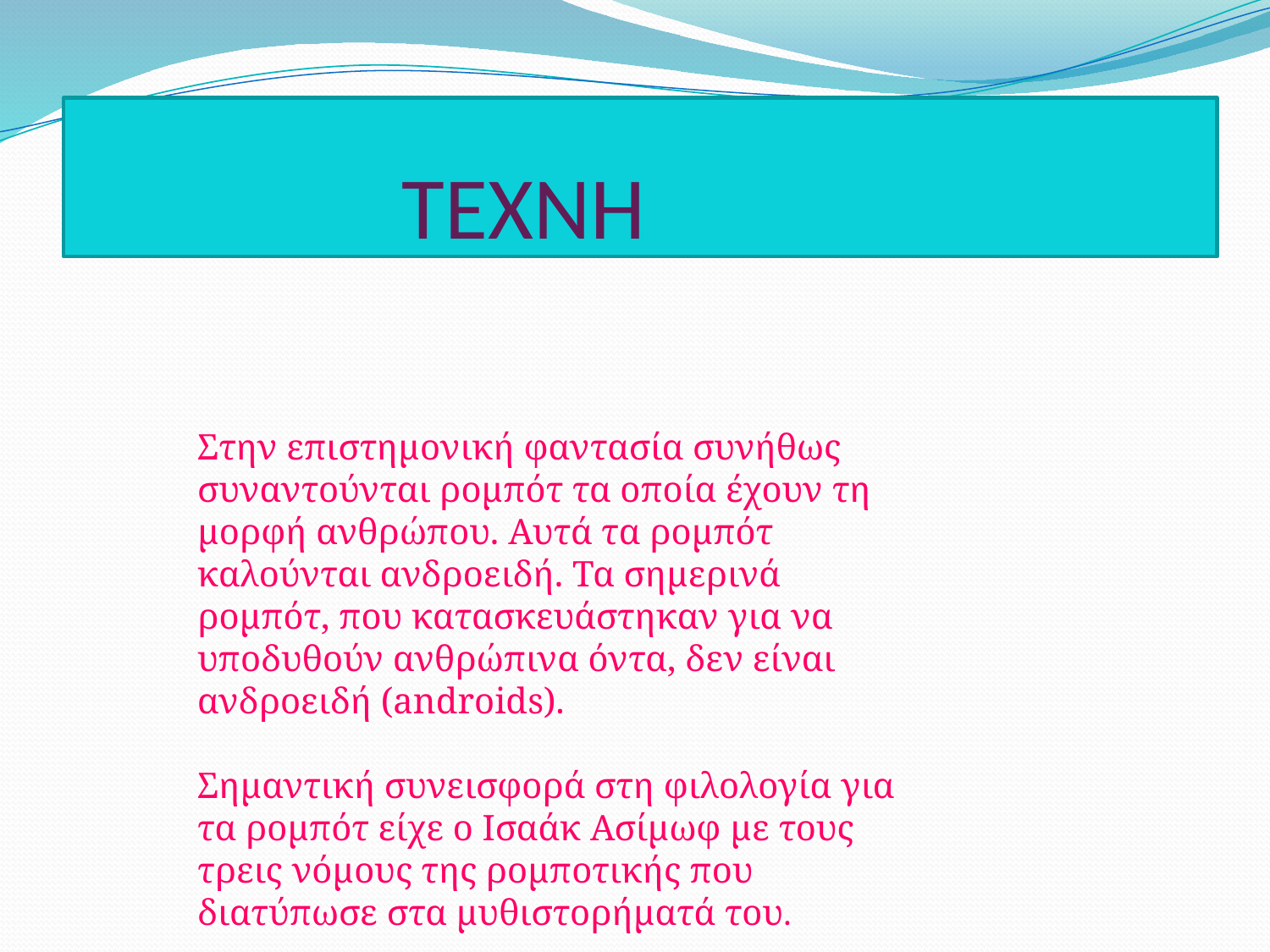

# ΤΕΧΝΗ
Στην επιστημονική φαντασία συνήθως συναντούνται ρομπότ τα οποία έχουν τη μορφή ανθρώπου. Αυτά τα ρομπότ καλούνται ανδροειδή. Τα σημερινά ρομπότ, που κατασκευάστηκαν για να υποδυθούν ανθρώπινα όντα, δεν είναι ανδροειδή (androids).

Σημαντική συνεισφορά στη φιλολογία για τα ρομπότ είχε ο Ισαάκ Ασίμωφ με τους τρεις νόμους της ρομποτικής που διατύπωσε στα μυθιστορήματά του.